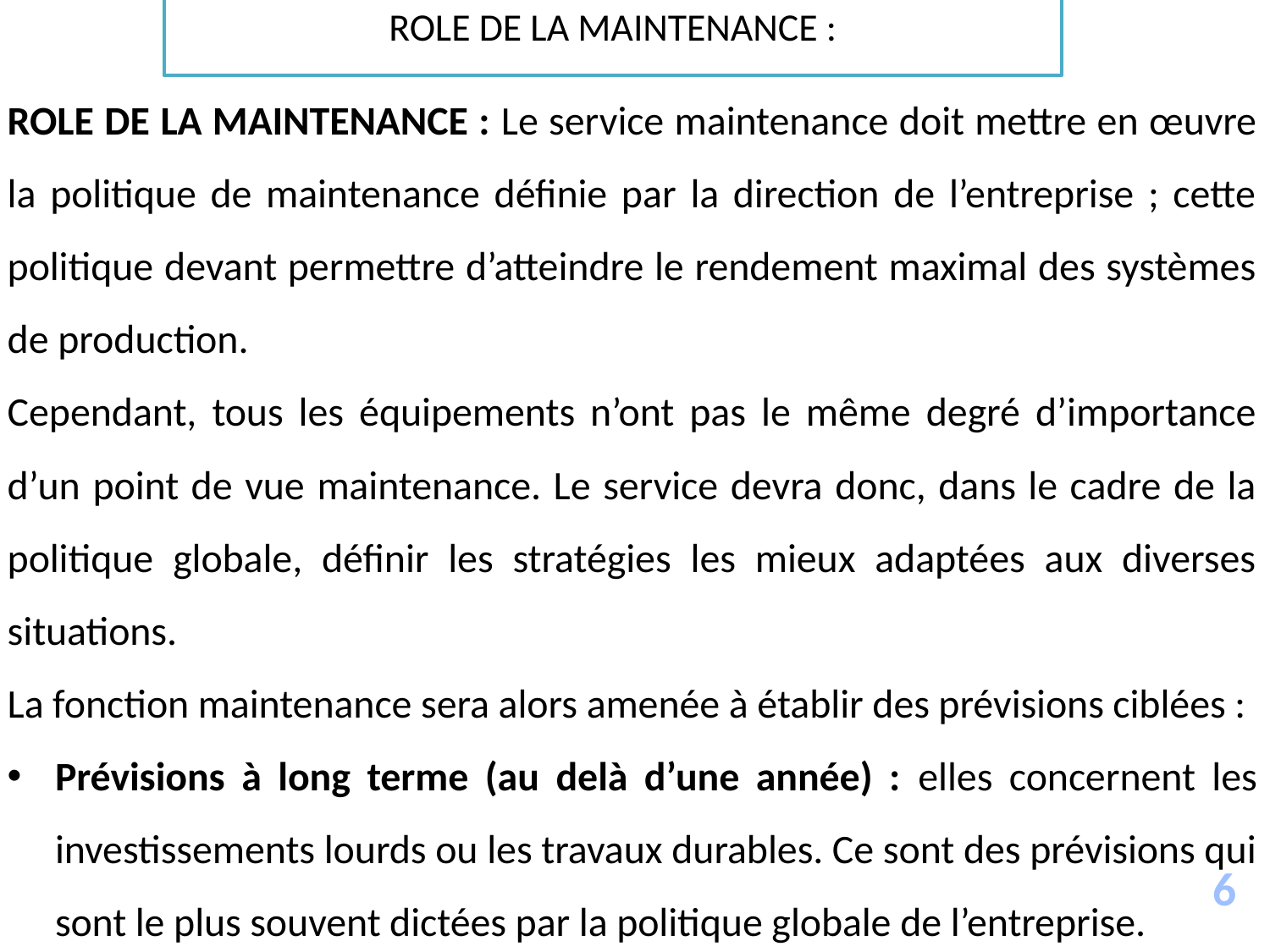

ROLE DE LA MAINTENANCE :
ROLE DE LA MAINTENANCE : Le service maintenance doit mettre en œuvre la politique de maintenance définie par la direction de l’entreprise ; cette politique devant permettre d’atteindre le rendement maximal des systèmes de production.
Cependant, tous les équipements n’ont pas le même degré d’importance d’un point de vue maintenance. Le service devra donc, dans le cadre de la politique globale, définir les stratégies les mieux adaptées aux diverses situations.
La fonction maintenance sera alors amenée à établir des prévisions ciblées :
Prévisions à long terme (au delà d’une année) : elles concernent les investissements lourds ou les travaux durables. Ce sont des prévisions qui sont le plus souvent dictées par la politique globale de l’entreprise.
6